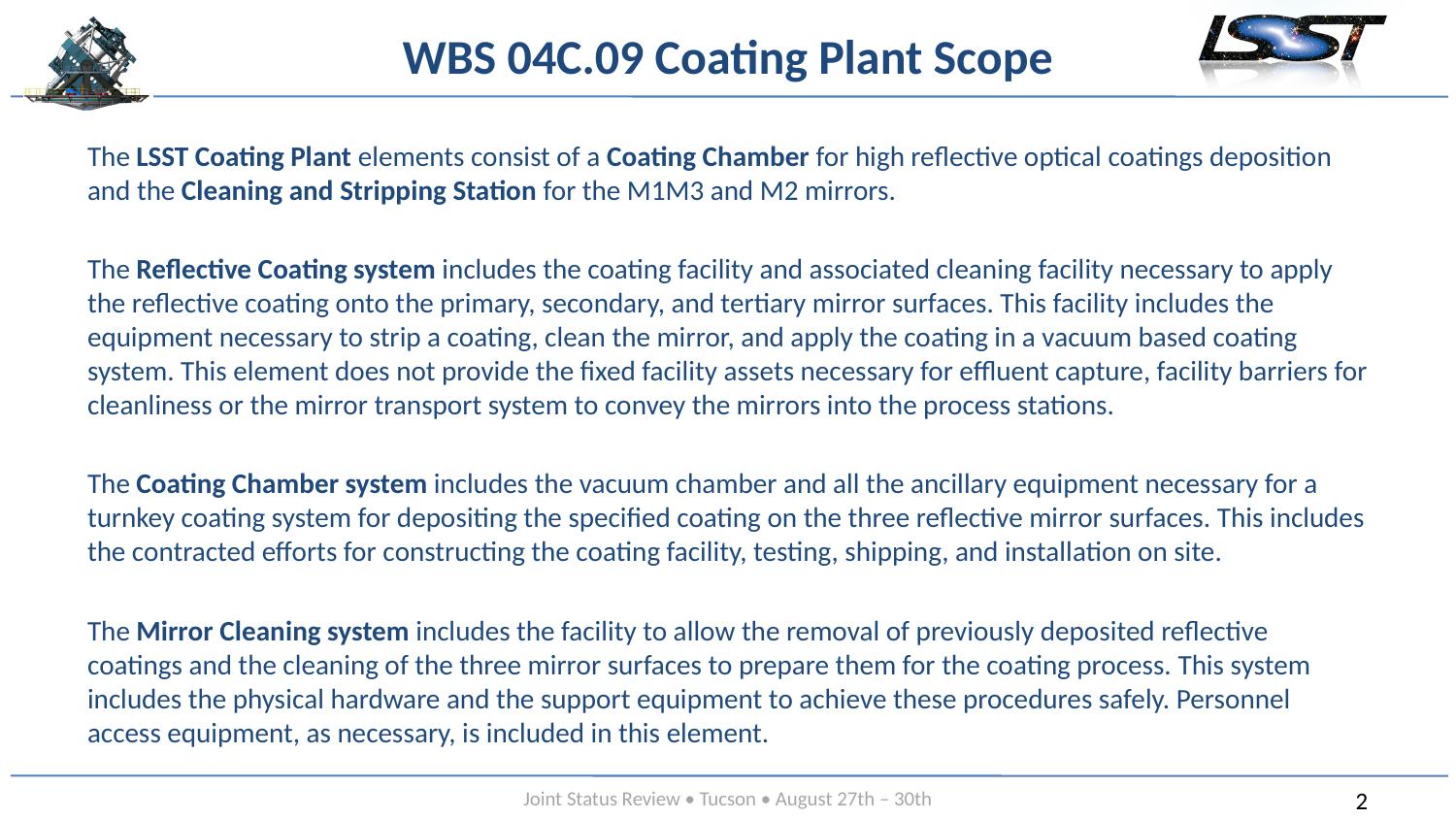

# WBS 04C.09 Coating Plant Scope
The LSST Coating Plant elements consist of a Coating Chamber for high reflective optical coatings deposition and the Cleaning and Stripping Station for the M1M3 and M2 mirrors.

The Reflective Coating system includes the coating facility and associated cleaning facility necessary to apply the reflective coating onto the primary, secondary, and tertiary mirror surfaces. This facility includes the equipment necessary to strip a coating, clean the mirror, and apply the coating in a vacuum based coating system. This element does not provide the fixed facility assets necessary for effluent capture, facility barriers for cleanliness or the mirror transport system to convey the mirrors into the process stations.

The Coating Chamber system includes the vacuum chamber and all the ancillary equipment necessary for a turnkey coating system for depositing the specified coating on the three reflective mirror surfaces. This includes the contracted efforts for constructing the coating facility, testing, shipping, and installation on site.

The Mirror Cleaning system includes the facility to allow the removal of previously deposited reflective coatings and the cleaning of the three mirror surfaces to prepare them for the coating process. This system includes the physical hardware and the support equipment to achieve these procedures safely. Personnel access equipment, as necessary, is included in this element.
Message box example for short highlighted messages.